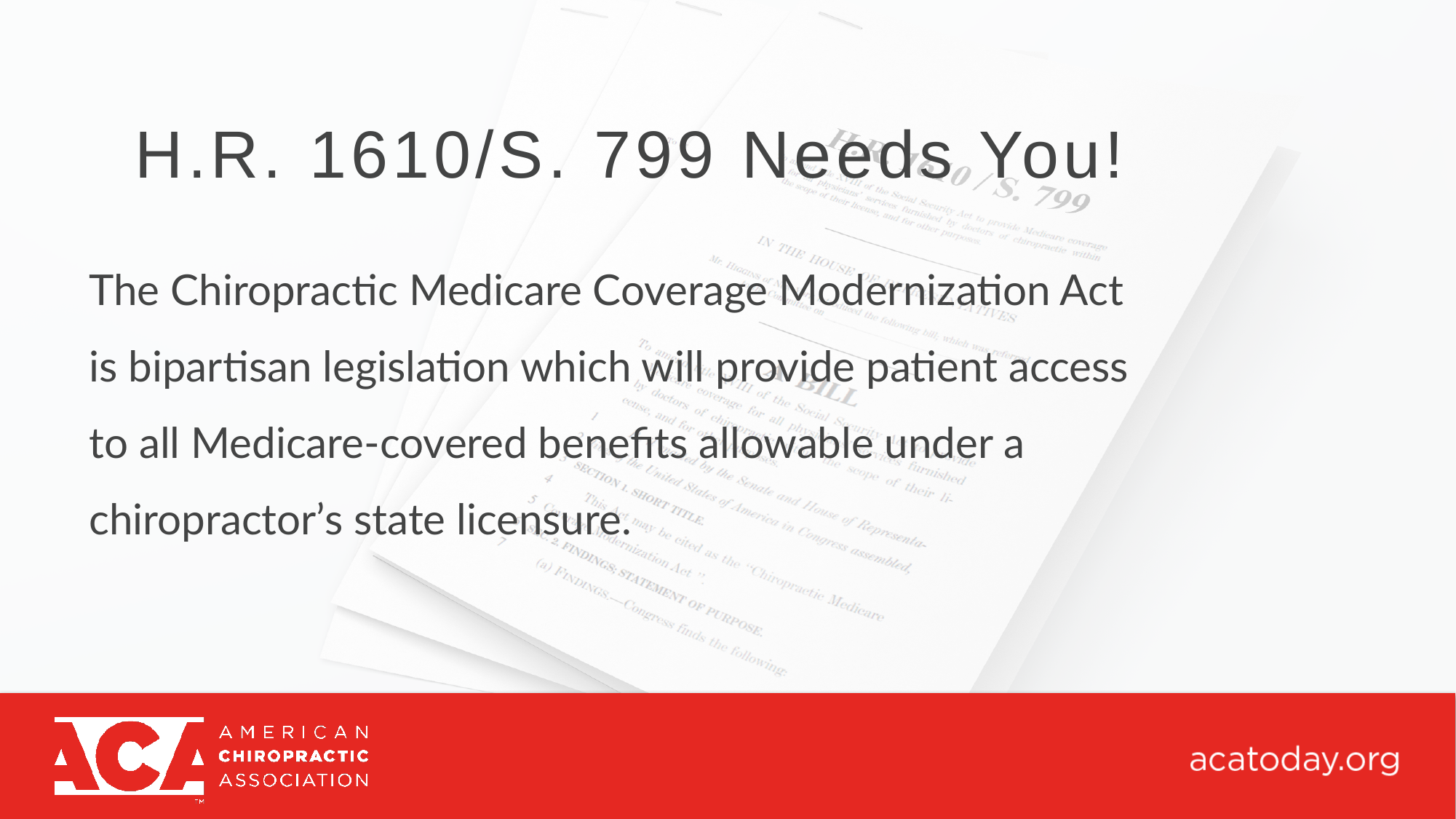

H.R. 1610/S. 799 Needs You!
The Chiropractic Medicare Coverage Modernization Act is bipartisan legislation which will provide patient access to all Medicare-covered benefits allowable under a chiropractor’s state licensure.